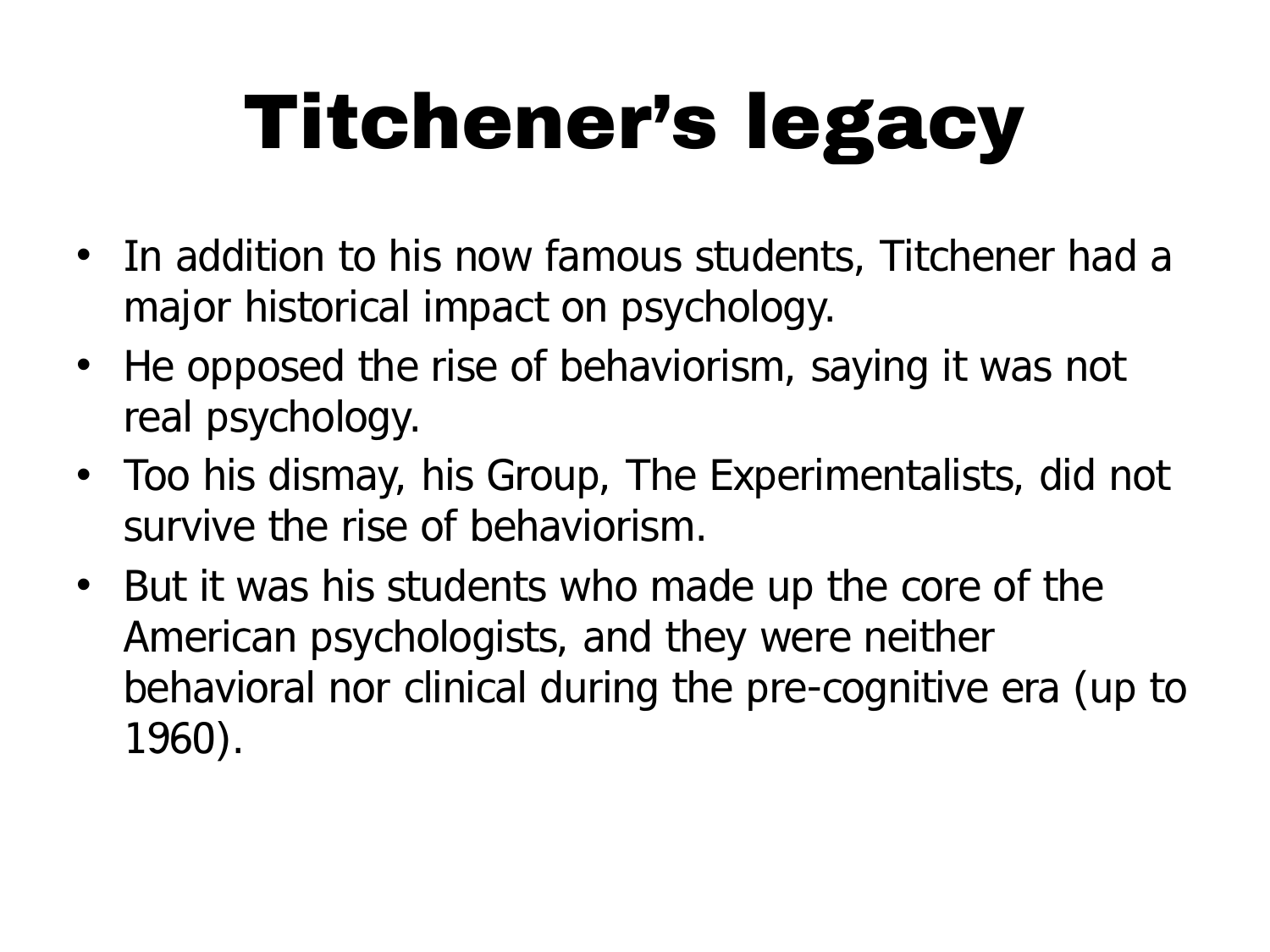

# Titchener’s legacy
In addition to his now famous students, Titchener had a major historical impact on psychology.
He opposed the rise of behaviorism, saying it was not real psychology.
Too his dismay, his Group, The Experimentalists, did not survive the rise of behaviorism.
But it was his students who made up the core of the American psychologists, and they were neither behavioral nor clinical during the pre-cognitive era (up to 1960).